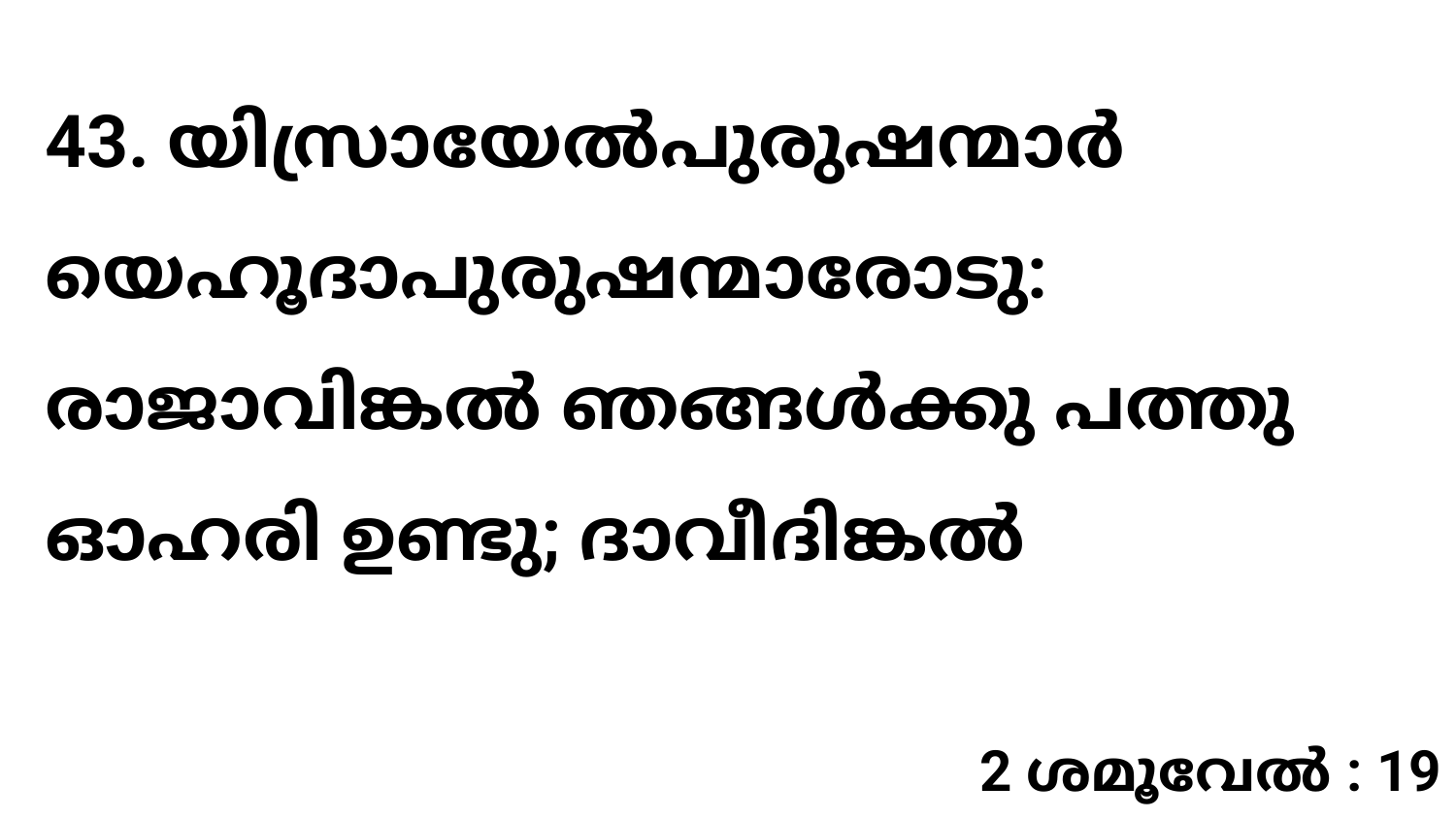

43. യിസ്രായേൽപുരുഷന്മാർ യെഹൂദാപുരുഷന്മാരോടു: രാജാവിങ്കൽ ഞങ്ങൾക്കു പത്തു ഓഹരി ഉണ്ടു; ദാവീദിങ്കൽ
2 ശമൂവേൽ : 19